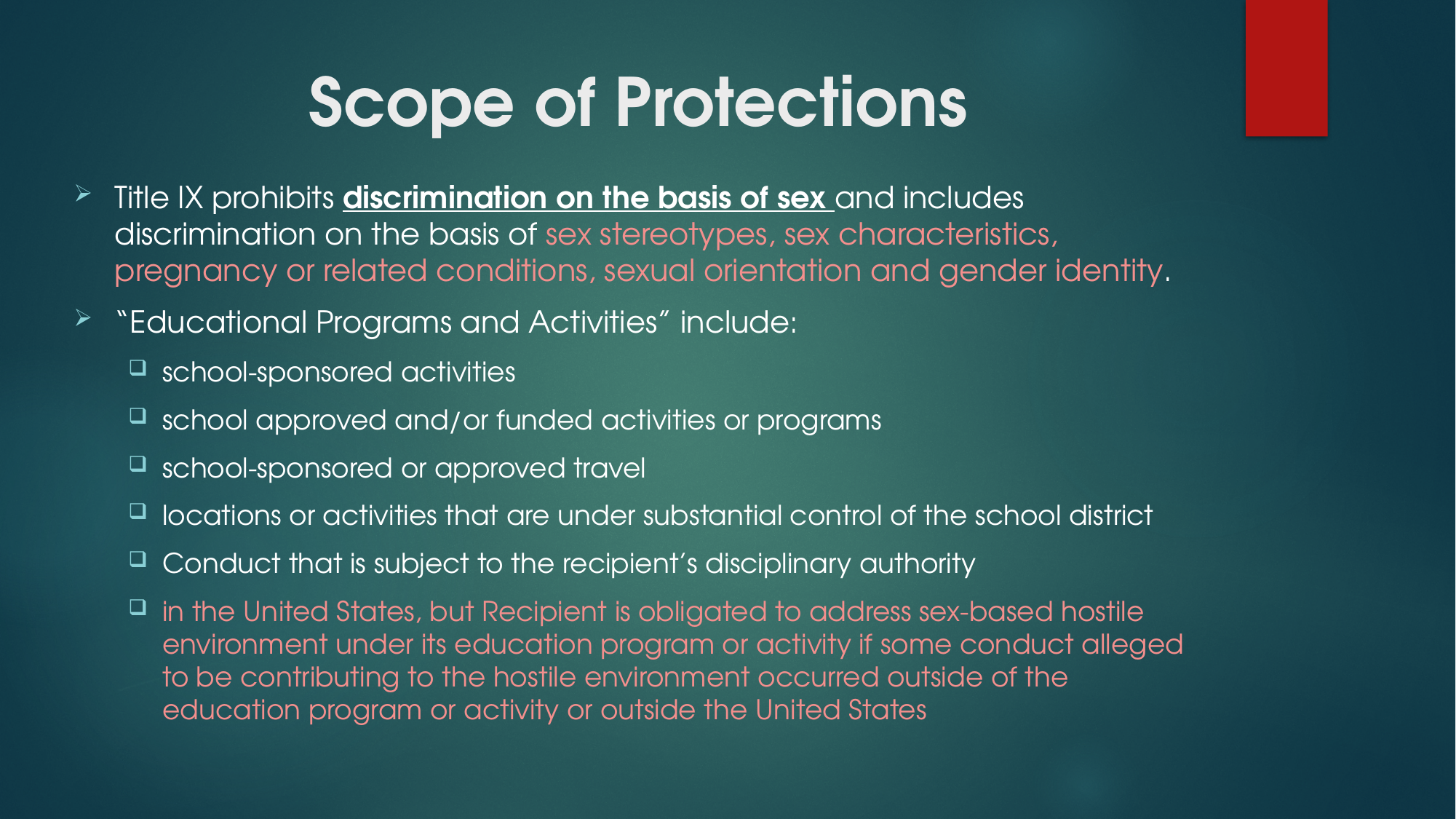

# Scope of Protections
Title IX prohibits discrimination on the basis of sex and includes discrimination on the basis of sex stereotypes, sex characteristics, pregnancy or related conditions, sexual orientation and gender identity.
“Educational Programs and Activities” include:
school-sponsored activities
school approved and/or funded activities or programs
school-sponsored or approved travel
locations or activities that are under substantial control of the school district
Conduct that is subject to the recipient’s disciplinary authority
in the United States, but Recipient is obligated to address sex-based hostile environment under its education program or activity if some conduct alleged to be contributing to the hostile environment occurred outside of the education program or activity or outside the United States